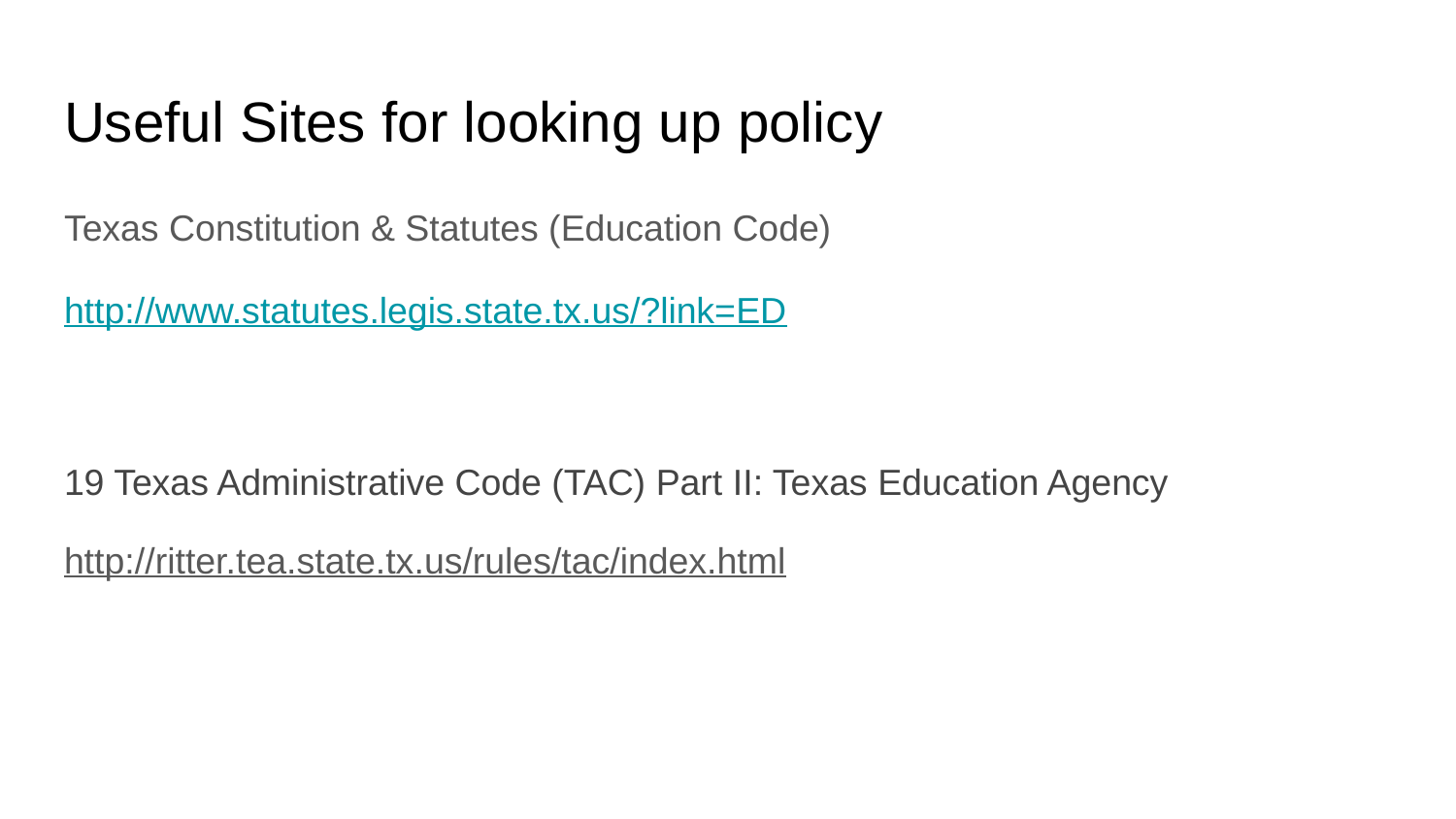

# Useful Sites for looking up policy
Texas Constitution & Statutes (Education Code)
http://www.statutes.legis.state.tx.us/?link=ED

19 Texas Administrative Code (TAC) Part II: Texas Education Agency
http://ritter.tea.state.tx.us/rules/tac/index.html